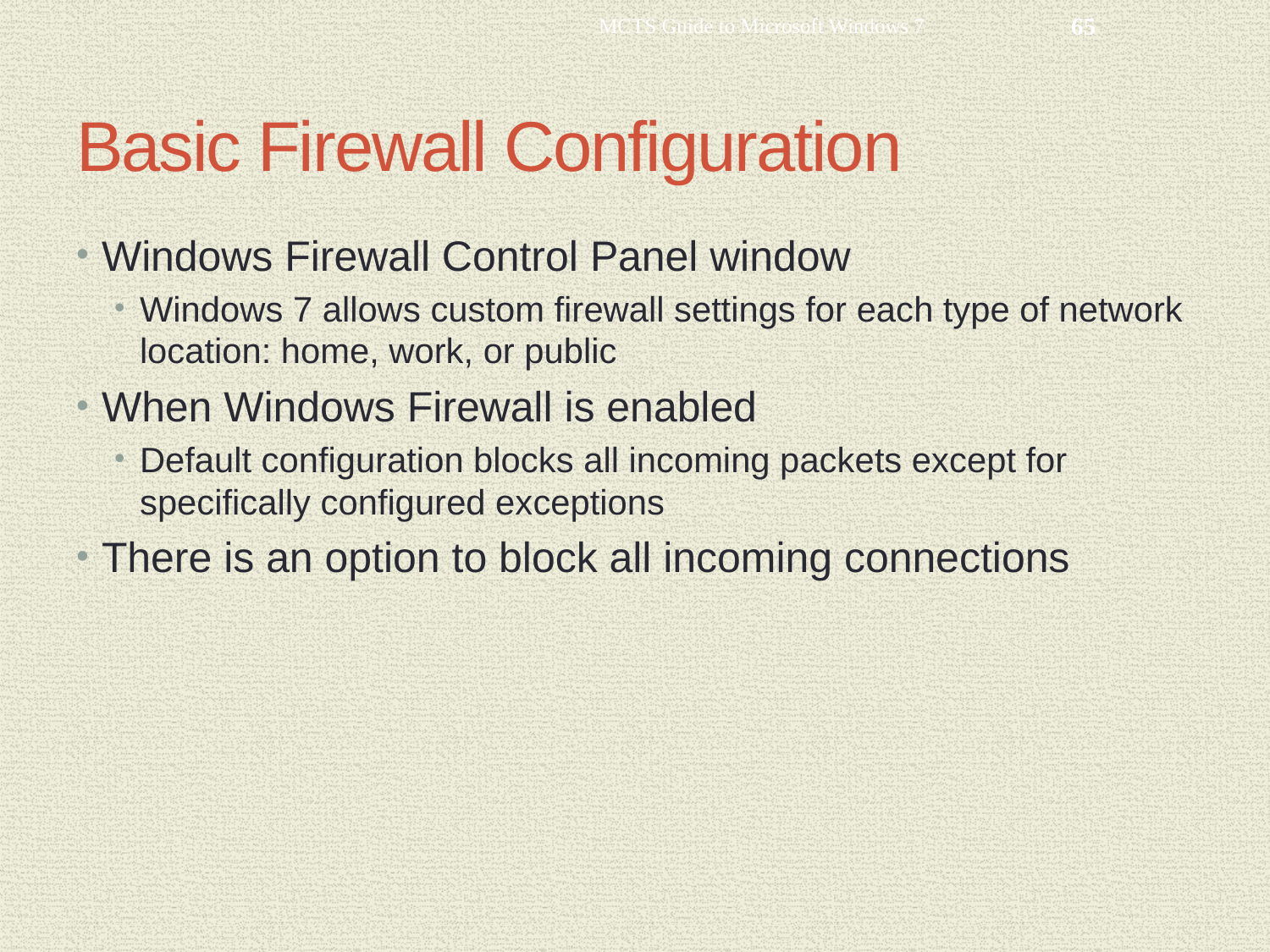

MCTS Guide to Microsoft Windows 7
65
# Basic Firewall Configuration
Windows Firewall Control Panel window
Windows 7 allows custom firewall settings for each type of network location: home, work, or public
When Windows Firewall is enabled
Default configuration blocks all incoming packets except for specifically configured exceptions
There is an option to block all incoming connections